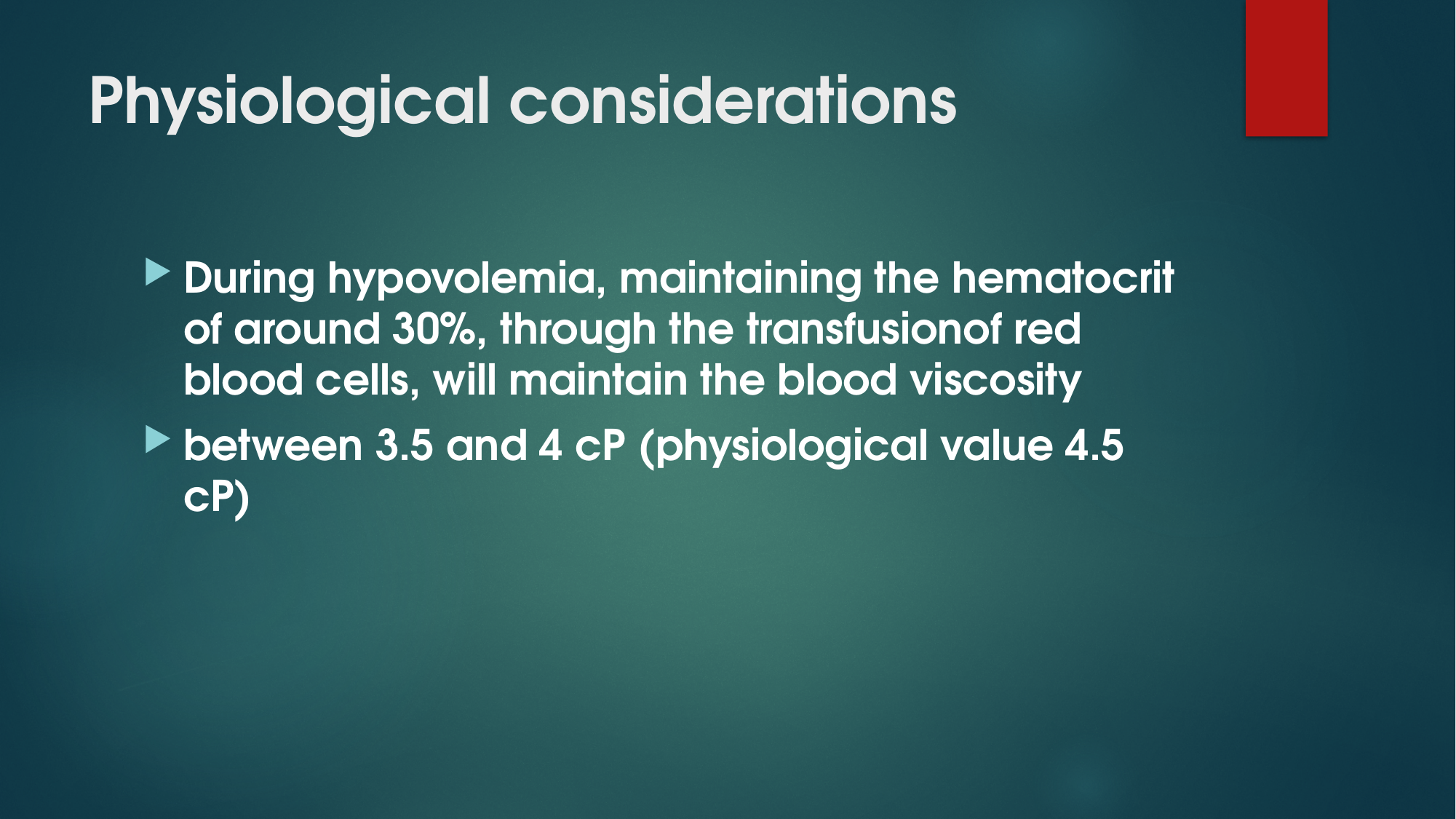

# Physiological considerations
During hypovolemia, maintaining the hematocrit of around 30%, through the transfusionof red blood cells, will maintain the blood viscosity
between 3.5 and 4 cP (physiological value 4.5 cP)